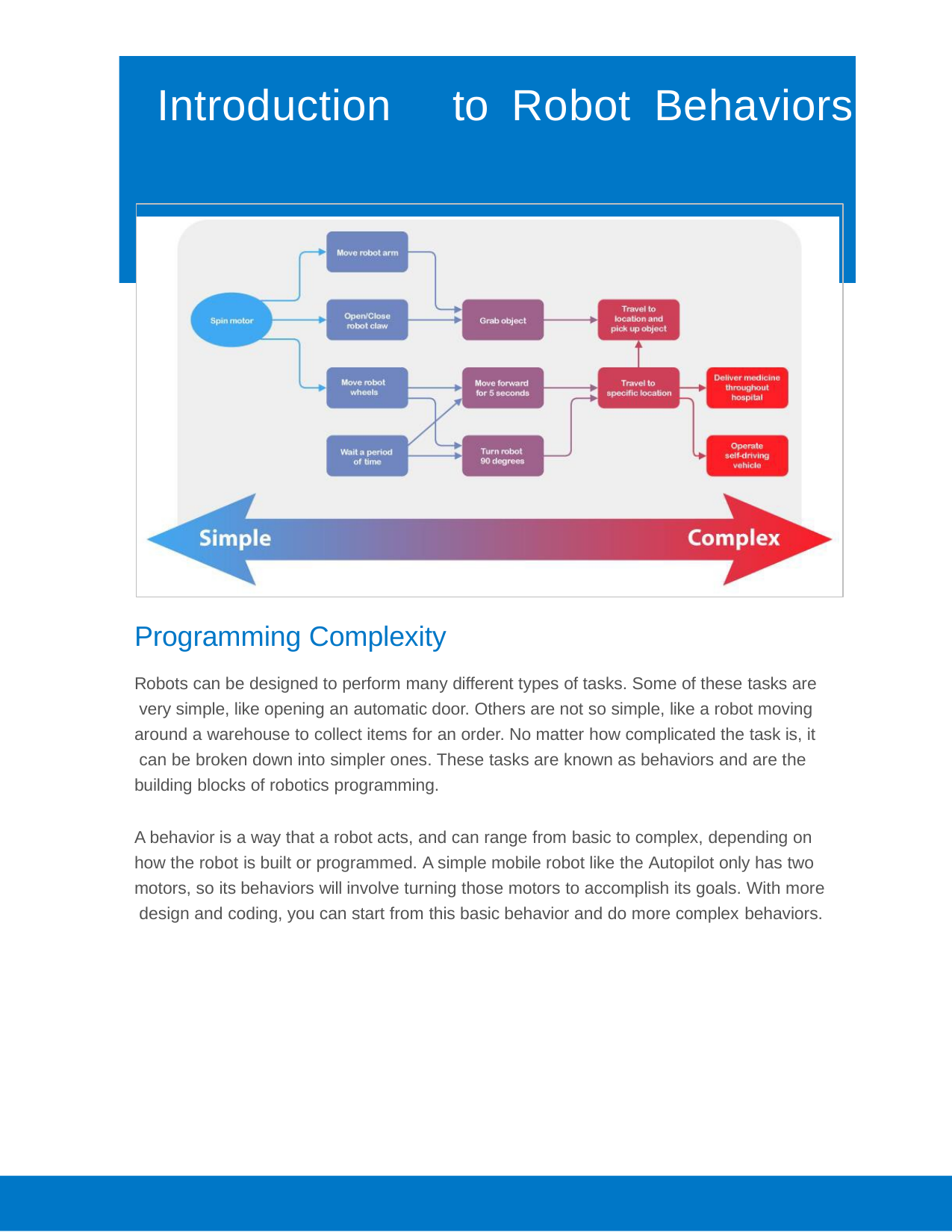

# Introduction	to	Robot	Behaviors

Programming Complexity
Robots can be designed to perform many different types of tasks. Some of these tasks are  very simple, like opening an automatic door. Others are not so simple, like a robot moving  around a warehouse to collect items for an order. No matter how complicated the task is, it  can be broken down into simpler ones. These tasks are known as behaviors and are the  building blocks of robotics programming.

A behavior is a way that a robot acts, and can range from basic to complex, depending on  how the robot is built or programmed. A simple mobile robot like the Autopilot only has two  motors, so its behaviors will involve turning those motors to accomplish its goals. With more  design and coding, you can start from this basic behavior and do more complex behaviors.